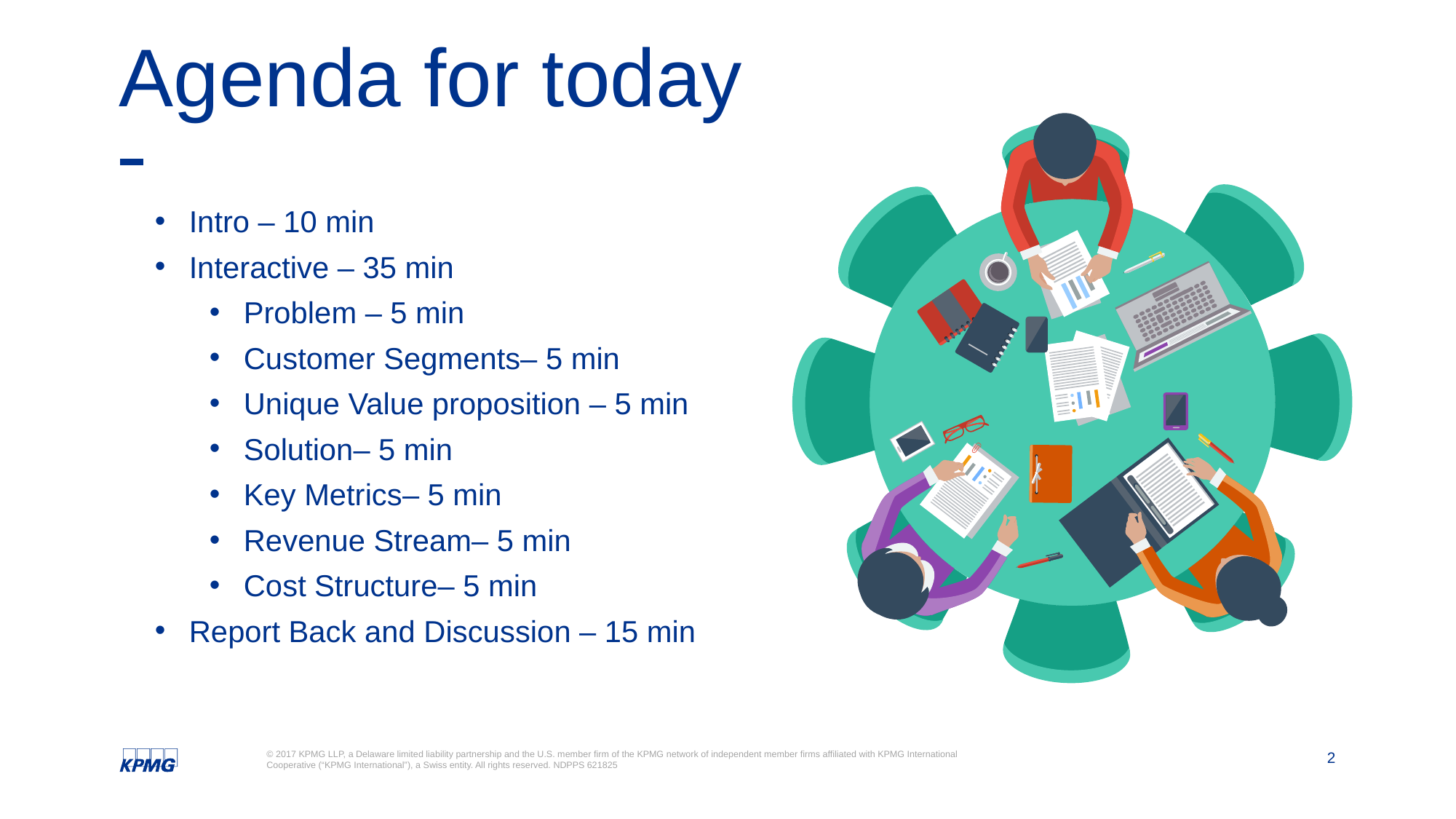

# Agenda for today

Intro – 10 min
Interactive – 35 min
Problem – 5 min
Customer Segments– 5 min
Unique Value proposition – 5 min
Solution– 5 min
Key Metrics– 5 min
Revenue Stream– 5 min
Cost Structure– 5 min
Report Back and Discussion – 15 min